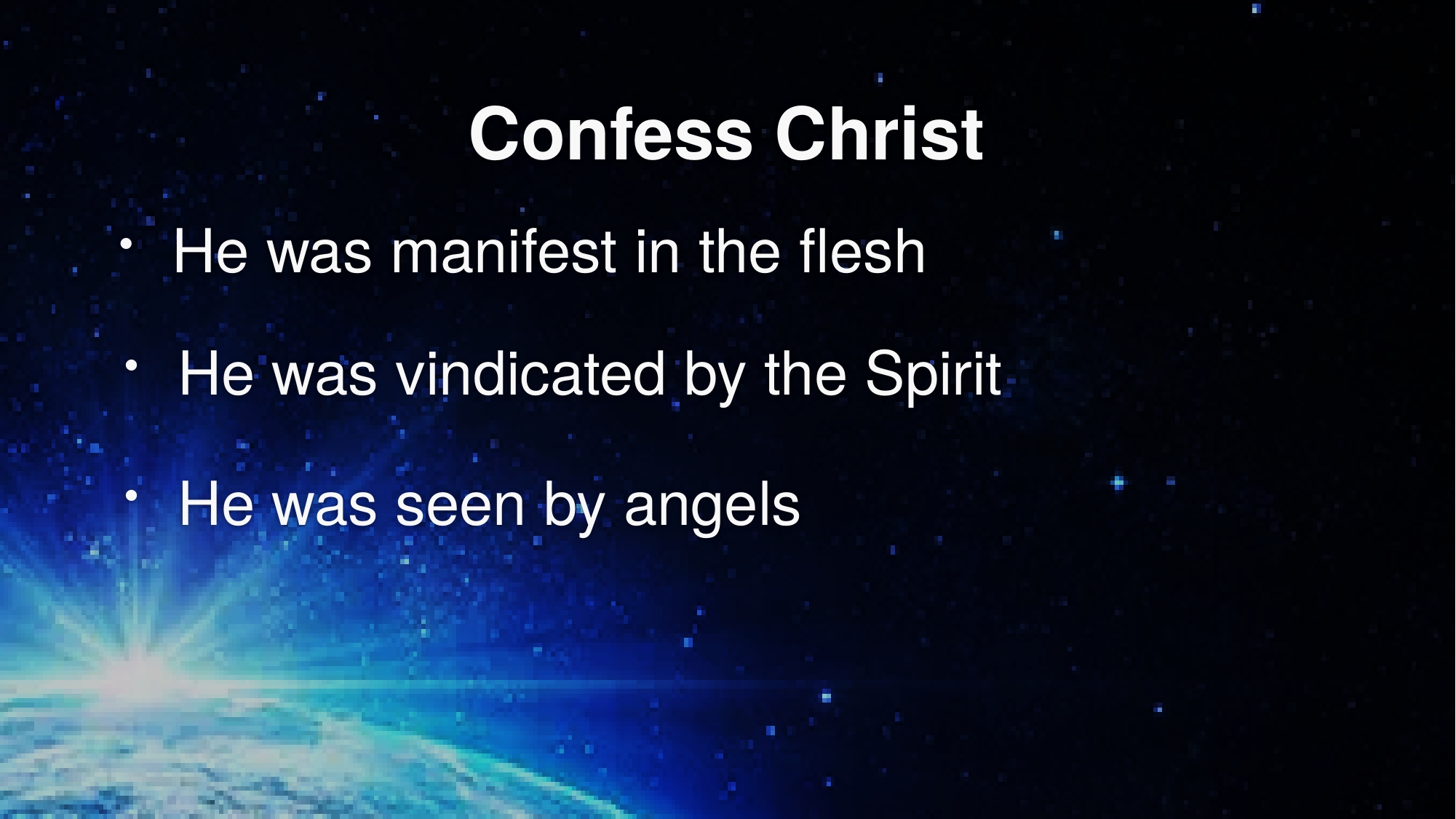

# Confess Christ
 He was manifest in the flesh
 He was vindicated by the Spirit
 He was seen by angels